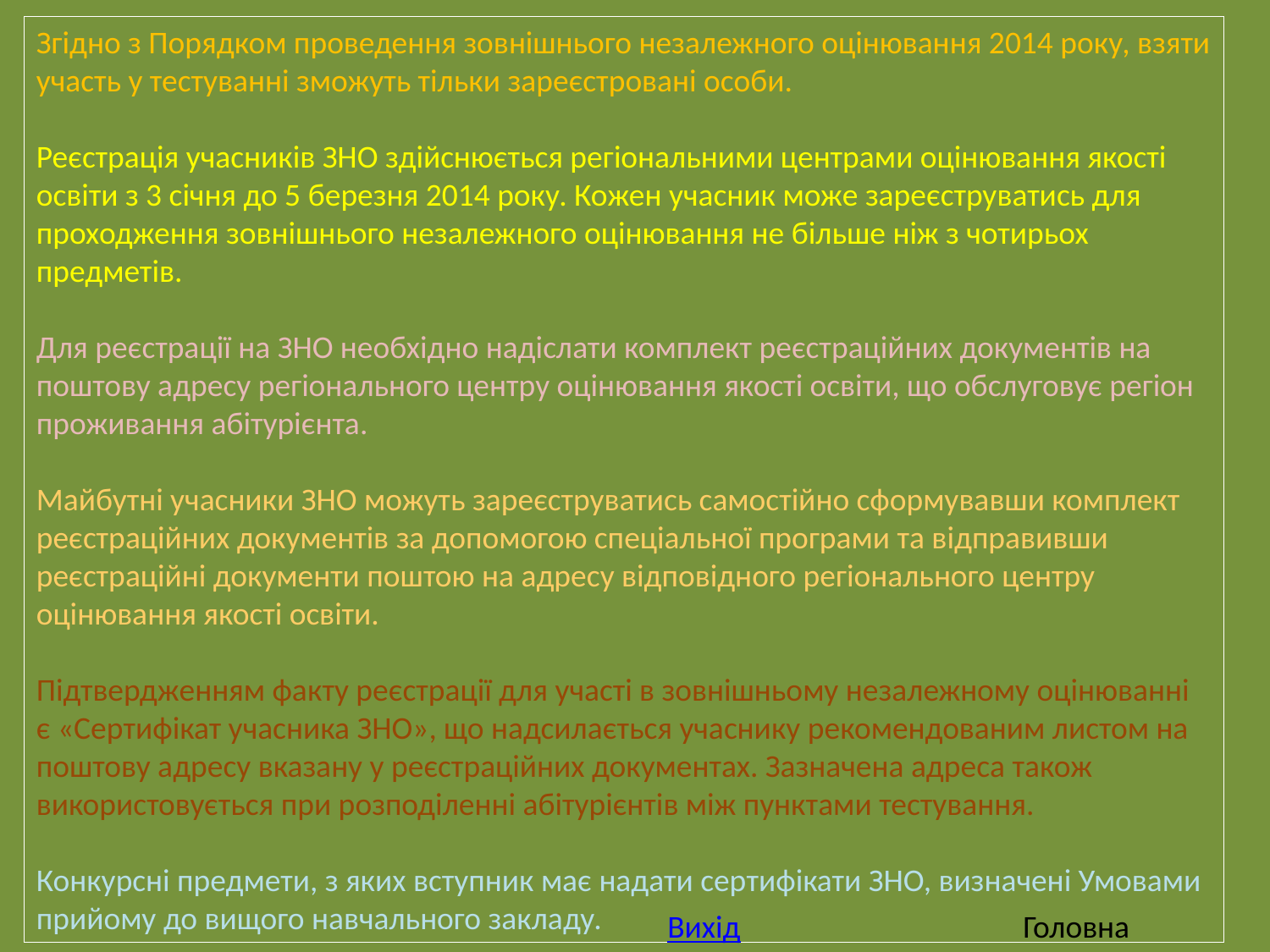

Згідно з Порядком проведення зовнішнього незалежного оцінювання 2014 року, взяти участь у тестуванні зможуть тільки зареєстровані особи.

Реєстрація учасників ЗНО здійснюється регіональними центрами оцінювання якості освіти з 3 січня до 5 березня 2014 року. Кожен учасник може зареєструватись для проходження зовнішнього незалежного оцінювання не більше ніж з чотирьох предметів.

Для реєстрації на ЗНО необхідно надіслати комплект реєстраційних документів на поштову адресу регіонального центру оцінювання якості освіти, що обслуговує регіон проживання абітурієнта.

Майбутні учасники ЗНО можуть зареєструватись самостійно сформувавши комплект реєстраційних документів за допомогою спеціальної програми та відправивши реєстраційні документи поштою на адресу відповідного регіонального центру оцінювання якості освіти.

Підтвердженням факту реєстрації для участі в зовнішньому незалежному оцінюванні є «Сертифікат учасника ЗНО», що надсилається учаснику рекомендованим листом на поштову адресу вказану у реєстраційних документах. Зазначена адреса також використовується при розподіленні абітурієнтів між пунктами тестування.

Конкурсні предмети, з яких вступник має надати сертифікати ЗНО, визначені Умовами прийому до вищого навчального закладу.
Вихід
Головна